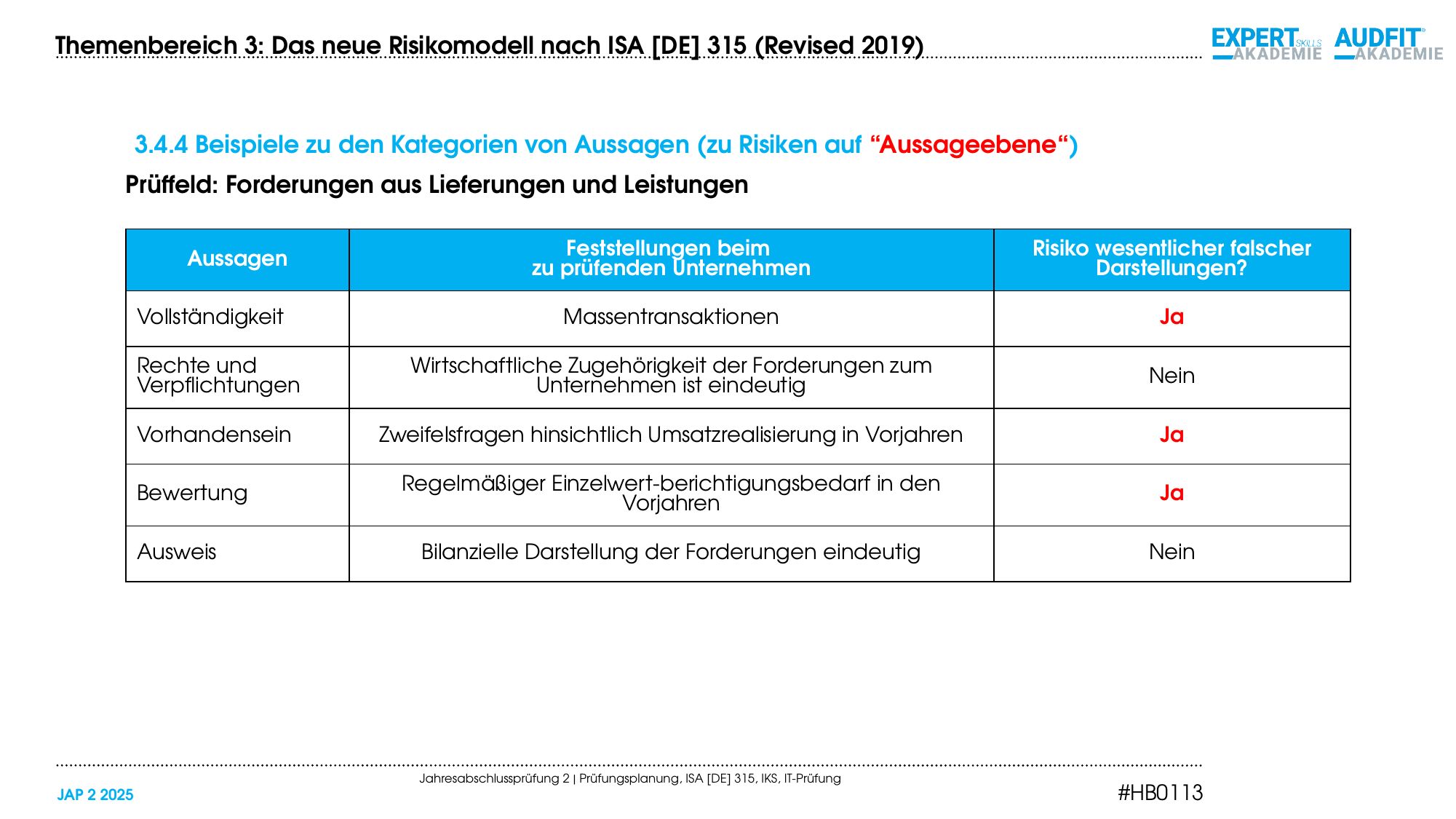

Themenbereich 3: Das neue Risikomodell nach ISA [DE] 315 (Revised 2019)

3.4.4 Beispiele zu den Kategorien von Aussagen (zu Risiken auf “Aussageebene“)
Prüffeld: Forderungen aus Lieferungen und Leistungen
| Aussagen | Feststellungen beim zu prüfenden Unternehmen | Risiko wesentlicher falscher Darstellungen? |
| --- | --- | --- |
| Vollständigkeit | Massentransaktionen | Ja |
| Rechte und Verpflichtungen | Wirtschaftliche Zugehörigkeit der Forderungen zum Unternehmen ist eindeutig | Nein |
| Vorhandensein | Zweifelsfragen hinsichtlich Umsatzrealisierung in Vorjahren | Ja |
| Bewertung | Regelmäßiger Einzelwert-berichtigungsbedarf in den Vorjahren | Ja |
| Ausweis | Bilanzielle Darstellung der Forderungen eindeutig | Nein |